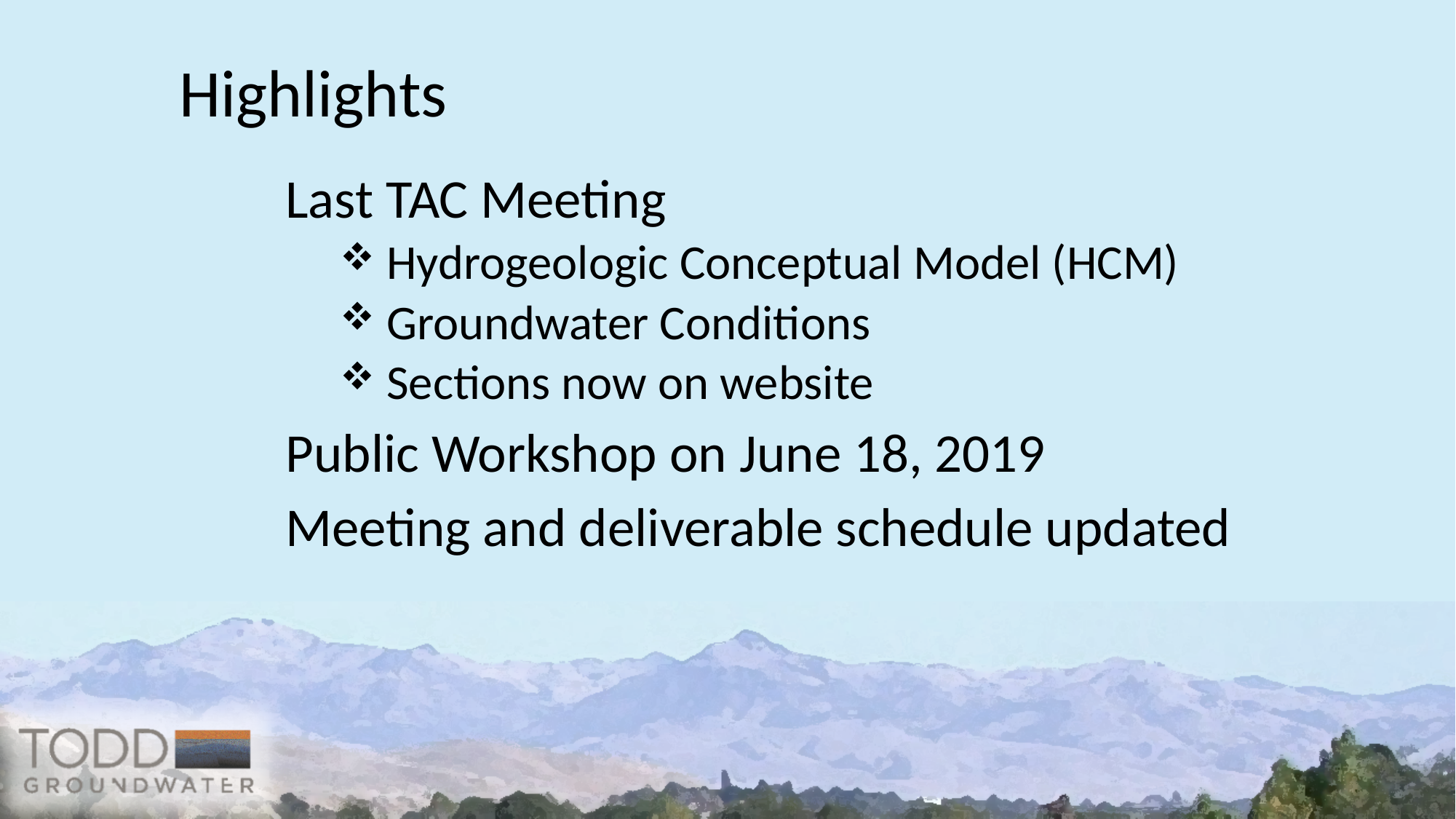

# Highlights
Last TAC Meeting
 Hydrogeologic Conceptual Model (HCM)
 Groundwater Conditions
 Sections now on website
Public Workshop on June 18, 2019
Meeting and deliverable schedule updated